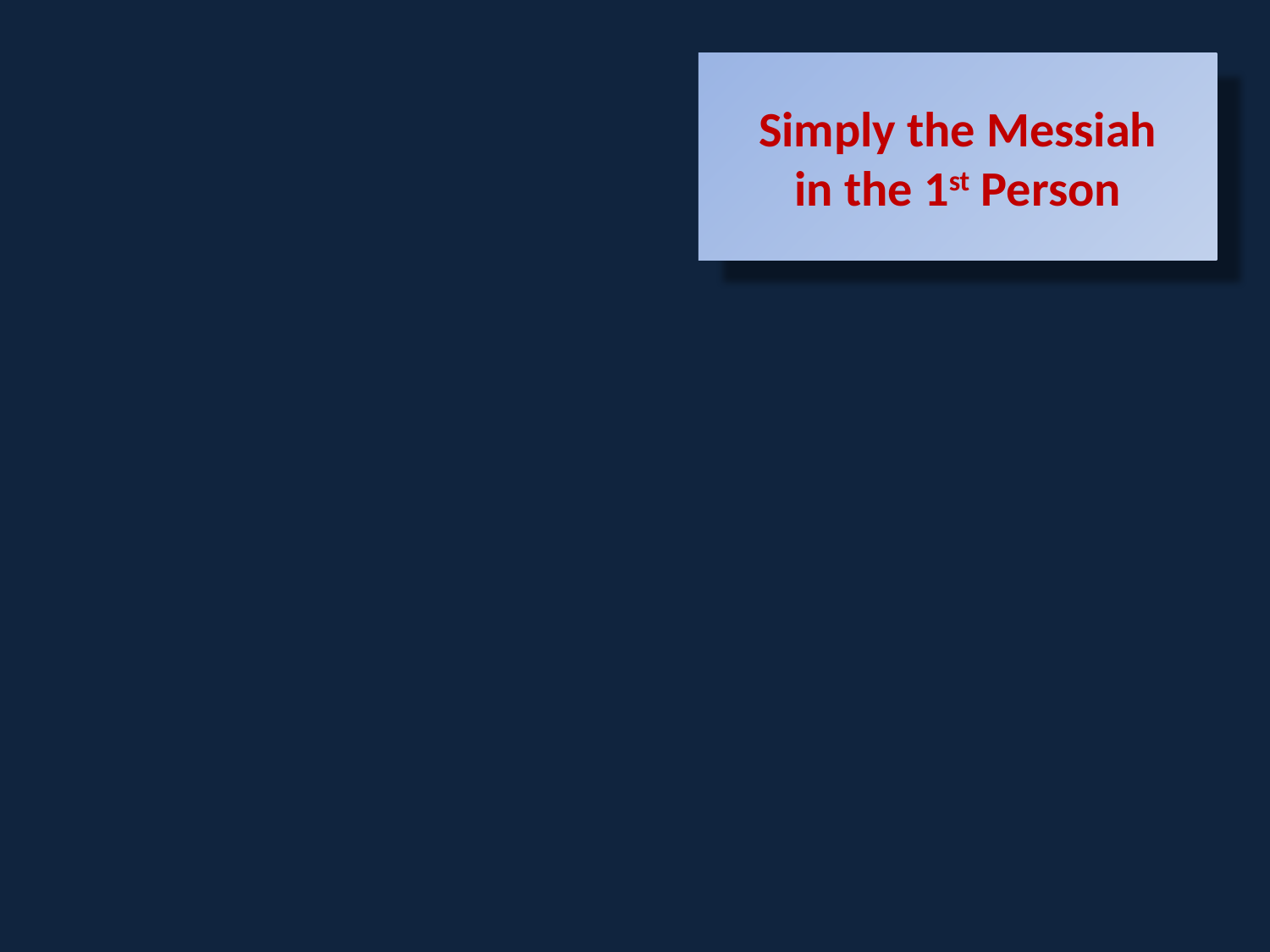

Simply the Messiah
in the 1st Person